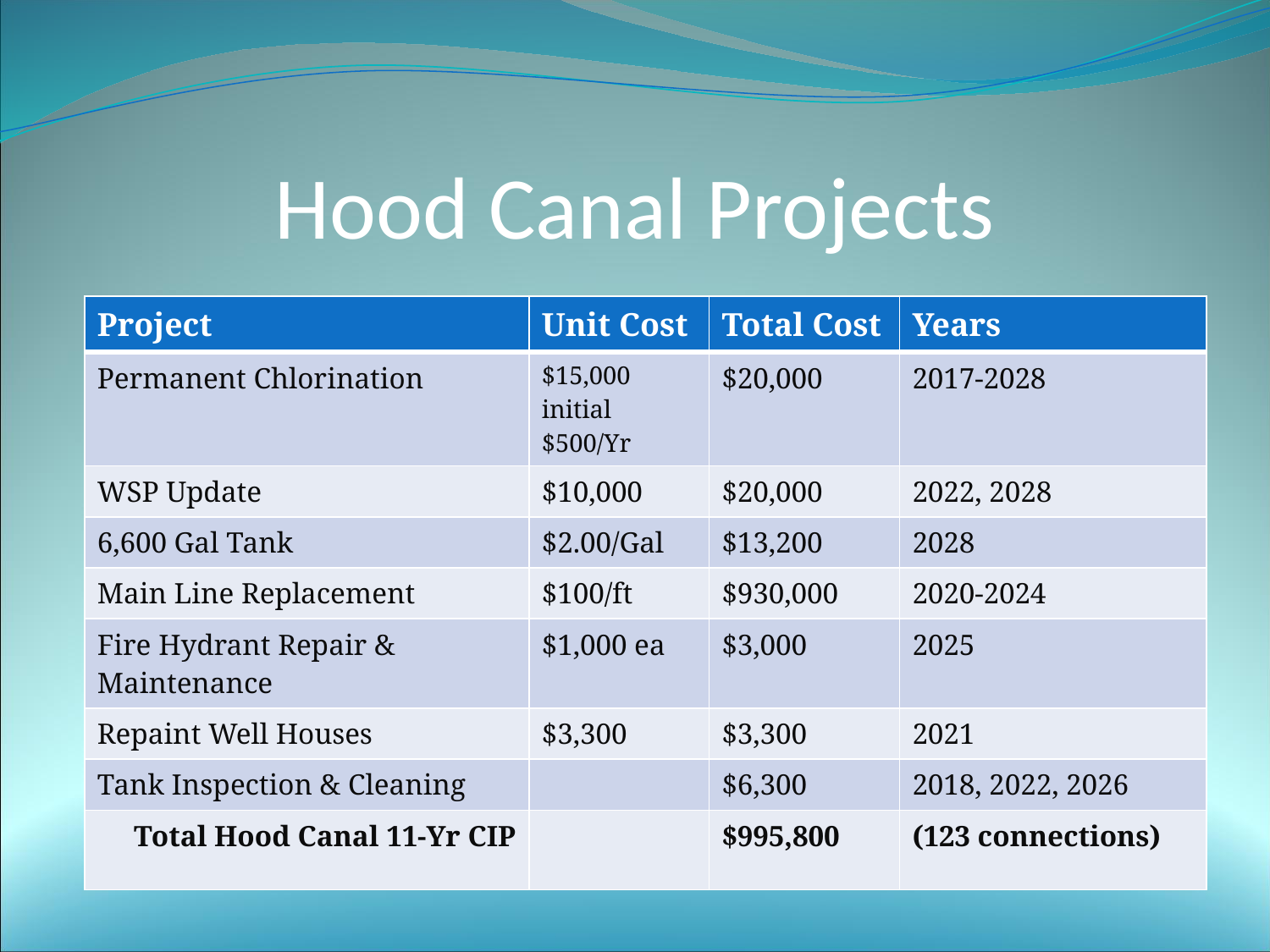

# Hood Canal Projects
| Project | Unit Cost | Total Cost | Years |
| --- | --- | --- | --- |
| Permanent Chlorination | $15,000 initial $500/Yr | $20,000 | 2017-2028 |
| WSP Update | $10,000 | $20,000 | 2022, 2028 |
| 6,600 Gal Tank | $2.00/Gal | $13,200 | 2028 |
| Main Line Replacement | $100/ft | $930,000 | 2020-2024 |
| Fire Hydrant Repair & Maintenance | $1,000 ea | $3,000 | 2025 |
| Repaint Well Houses | $3,300 | $3,300 | 2021 |
| Tank Inspection & Cleaning |  | $6,300 | 2018, 2022, 2026 |
| Total Hood Canal 11-Yr CIP |  | $995,800 | (123 connections) |